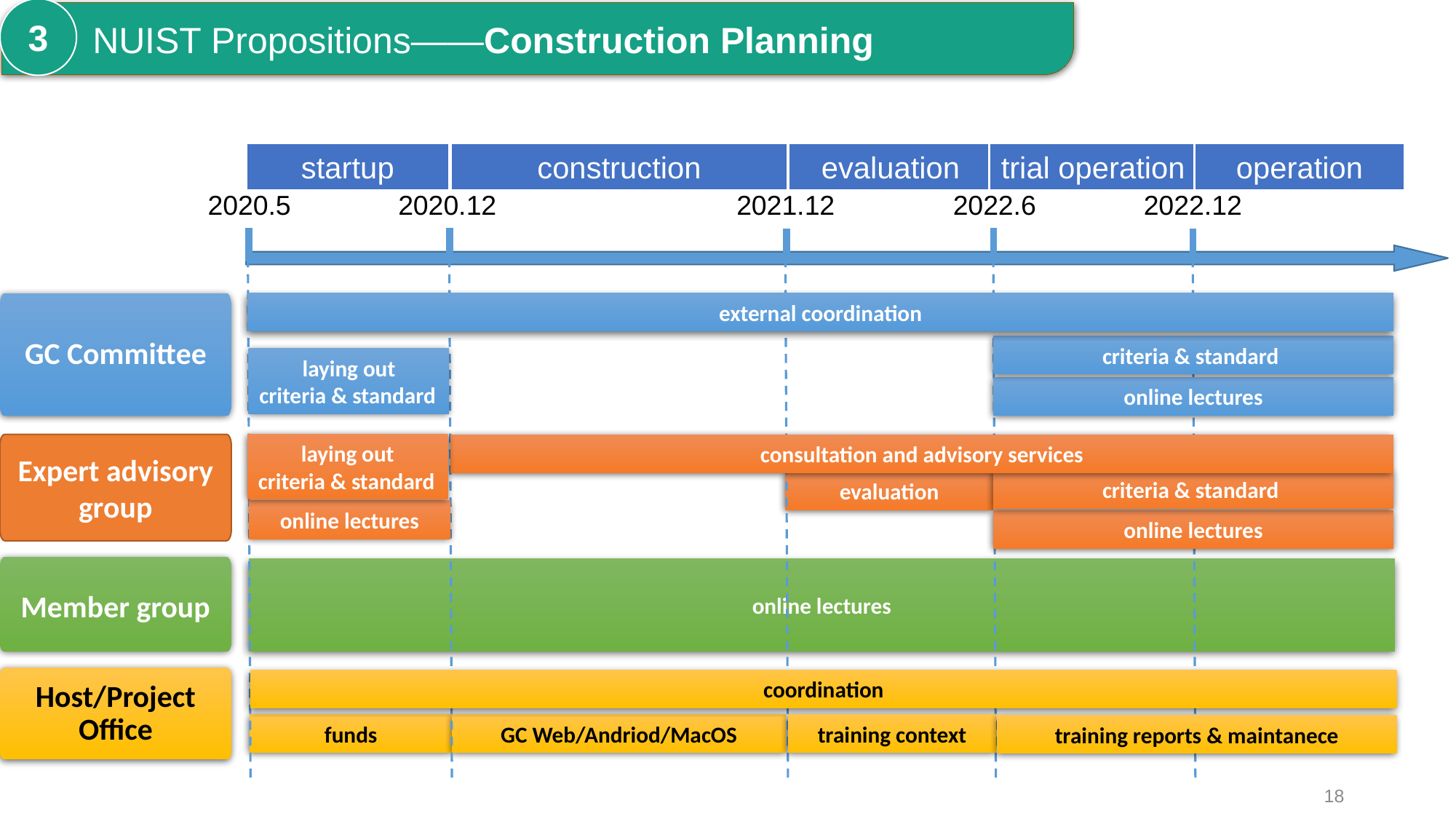

#
3
       NUIST Propositions——Construction Planning
startup
construction
evaluation
trial operation
operation
2020.12
2020.5
2021.12
2022.6
2022.12

GC Committee
external coordination
criteria & standard
laying out
criteria & standard
online lectures
laying out
criteria & standard
Expert advisory group
consultation and advisory services
criteria & standard
evaluation
online lectures
online lectures

Member group

online lectures

Host/Project Office
coordination
funds
GC Web/Andriod/MacOS
training context
training reports & maintanece
18